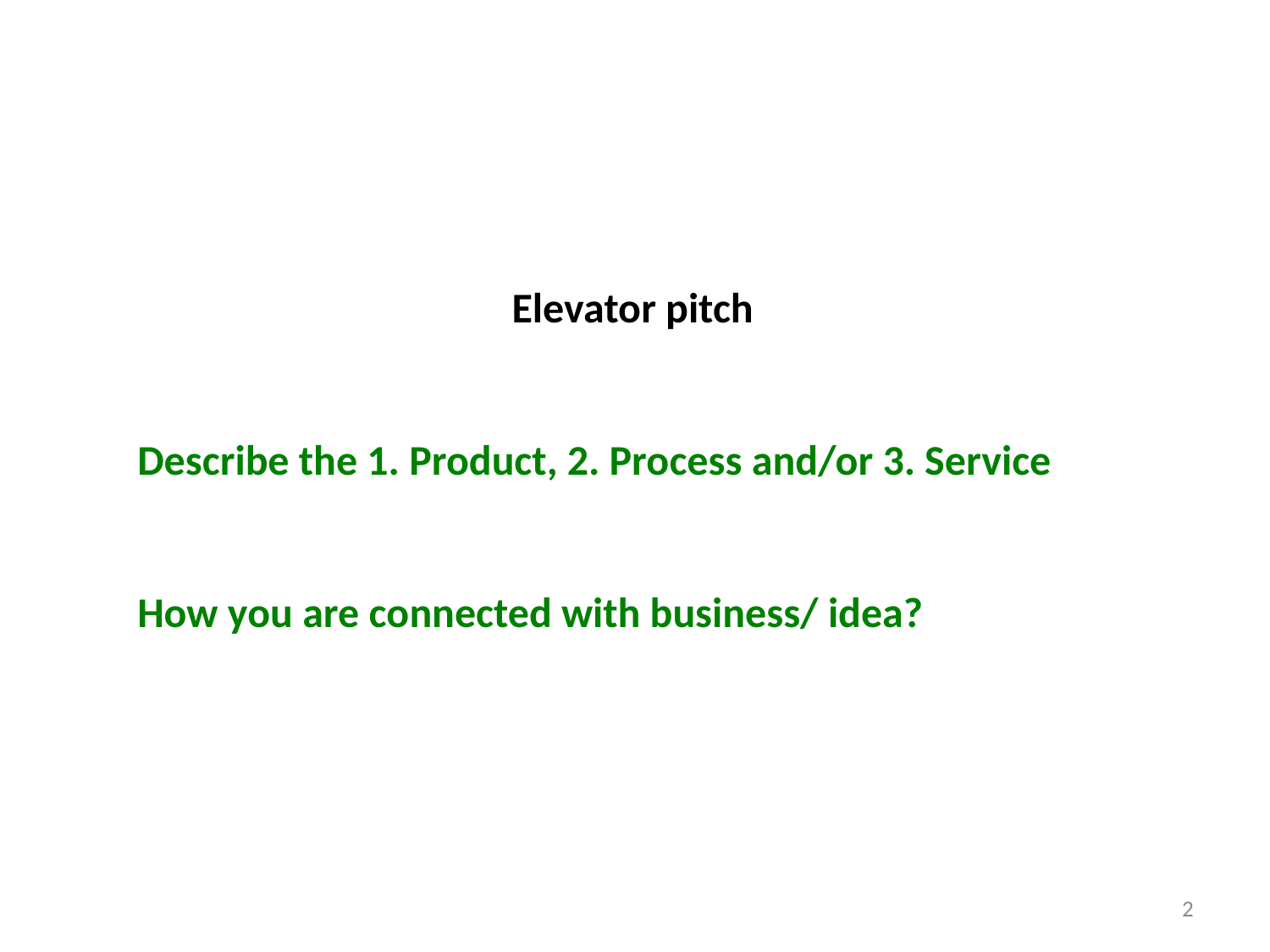

Elevator pitch

Describe the 1. Product, 2. Process and/or 3. Service

How you are connected with business/ idea?
2